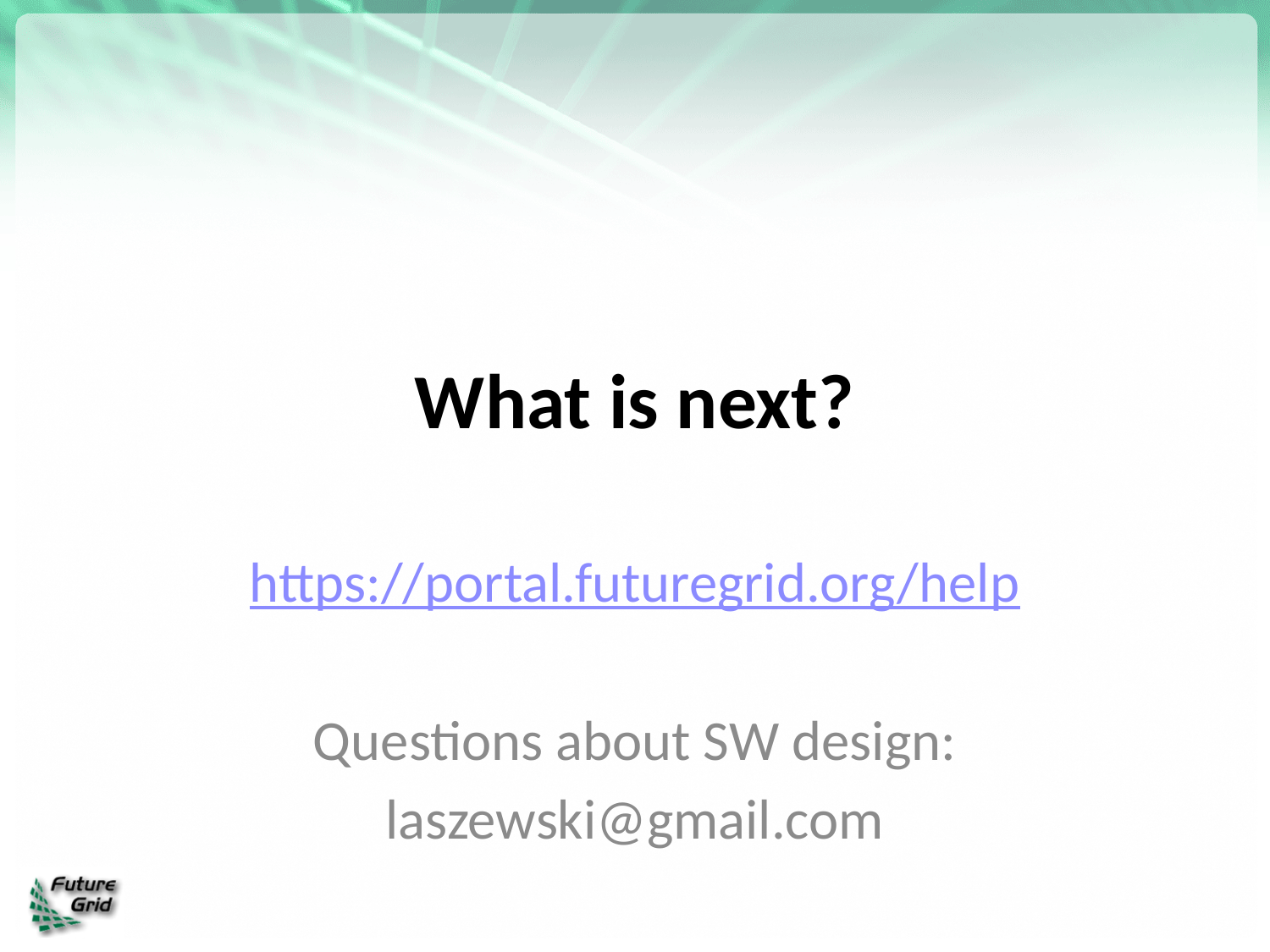

# What is next?
https://portal.futuregrid.org/help

Questions about SW design:
laszewski@gmail.com